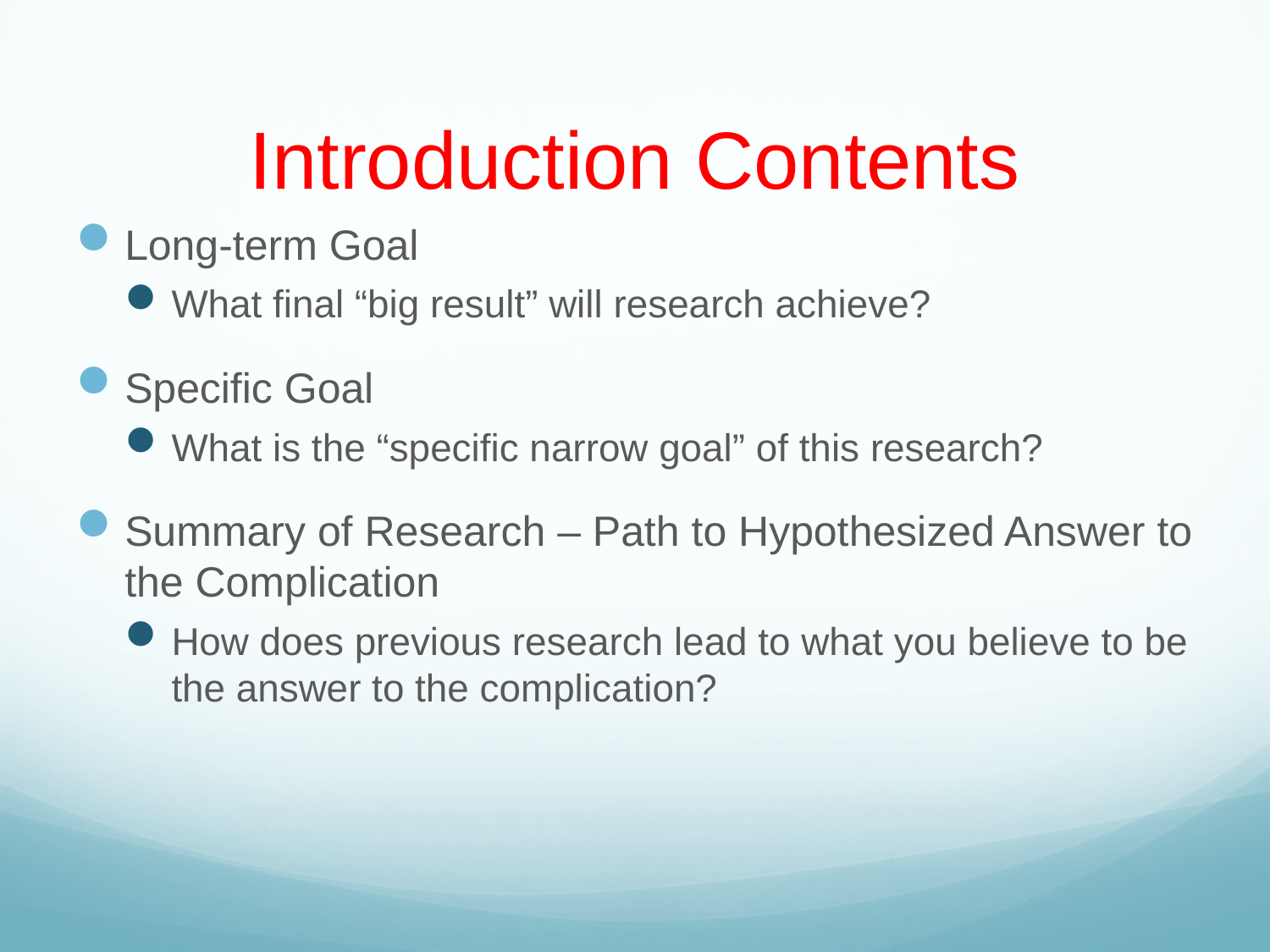

# Introduction Contents
Long-term Goal
What final “big result” will research achieve?
Specific Goal
What is the “specific narrow goal” of this research?
Summary of Research – Path to Hypothesized Answer to the Complication
How does previous research lead to what you believe to be the answer to the complication?